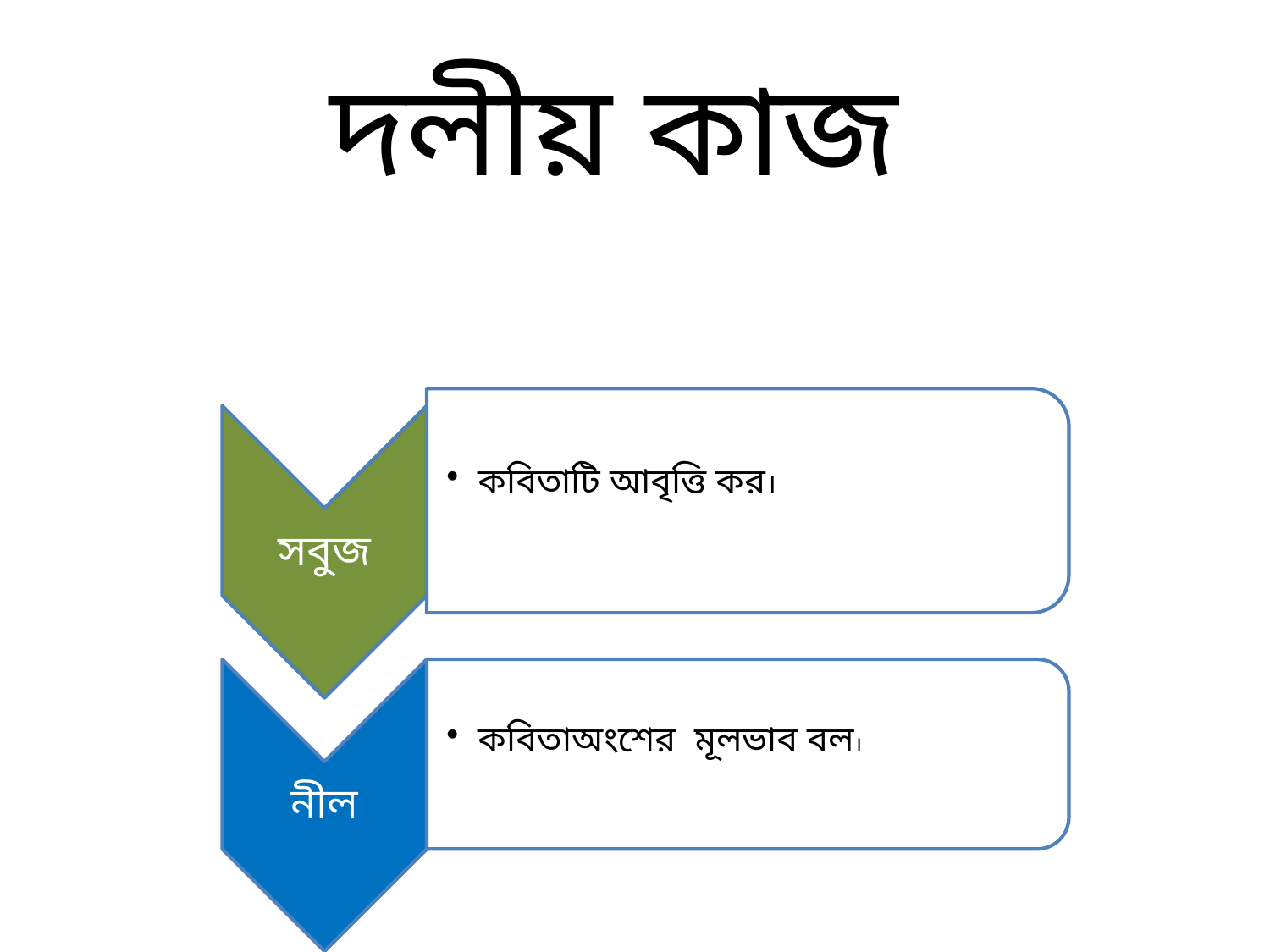

দলীয় কাজ
সবুজ
কবিতাটি আবৃত্তি কর।

নীল
কবিতাঅংশের  মূলভাব বল।